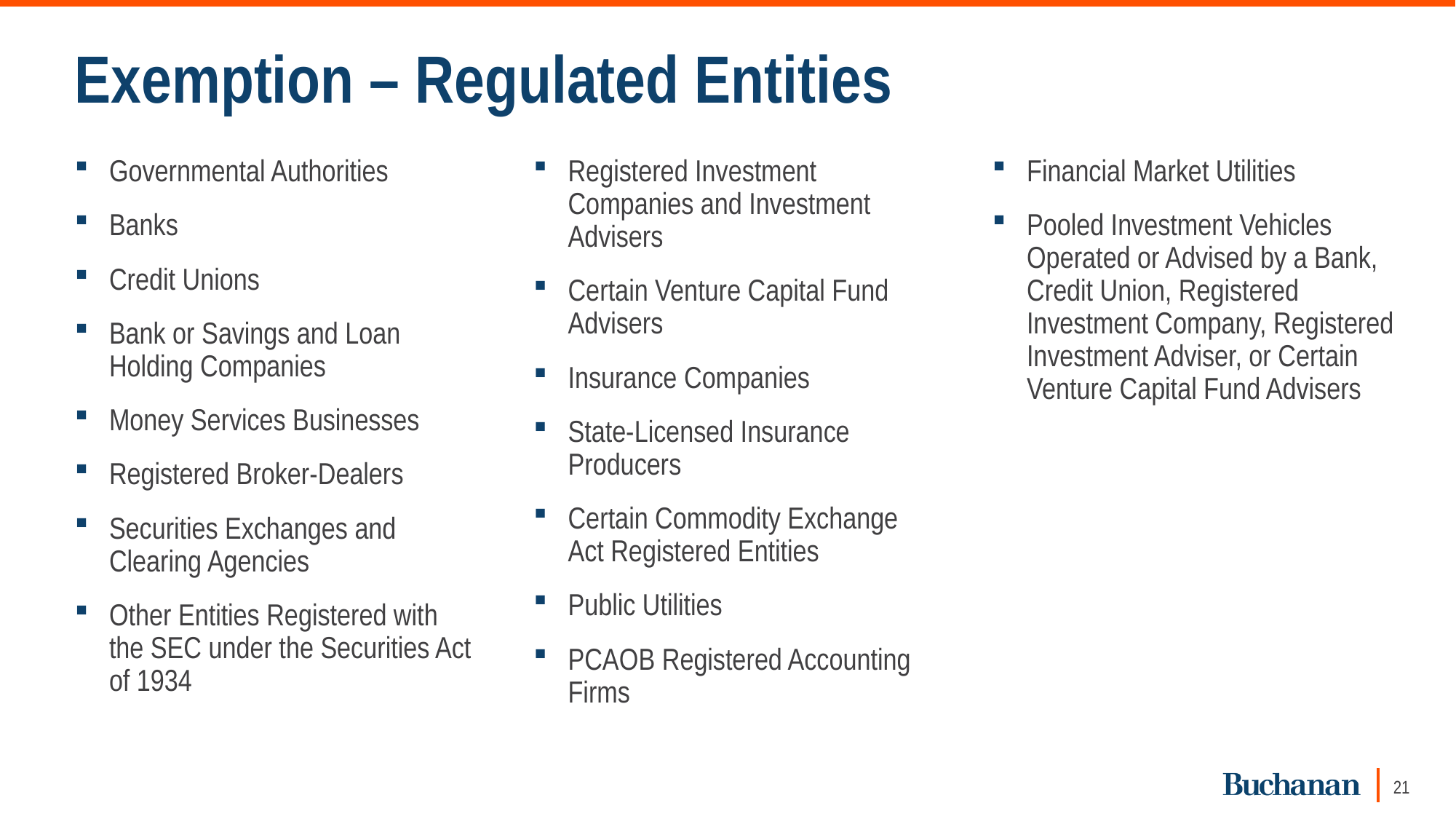

# Exemption – Regulated Entities
Governmental Authorities
Banks
Credit Unions
Bank or Savings and Loan Holding Companies
Money Services Businesses
Registered Broker-Dealers
Securities Exchanges and Clearing Agencies
Other Entities Registered with the SEC under the Securities Act of 1934

Registered Investment Companies and Investment Advisers
Certain Venture Capital Fund Advisers
Insurance Companies
State-Licensed Insurance Producers
Certain Commodity Exchange Act Registered Entities
Public Utilities
PCAOB Registered Accounting Firms
Financial Market Utilities
Pooled Investment Vehicles Operated or Advised by a Bank, Credit Union, Registered Investment Company, Registered Investment Adviser, or Certain Venture Capital Fund Advisers

21